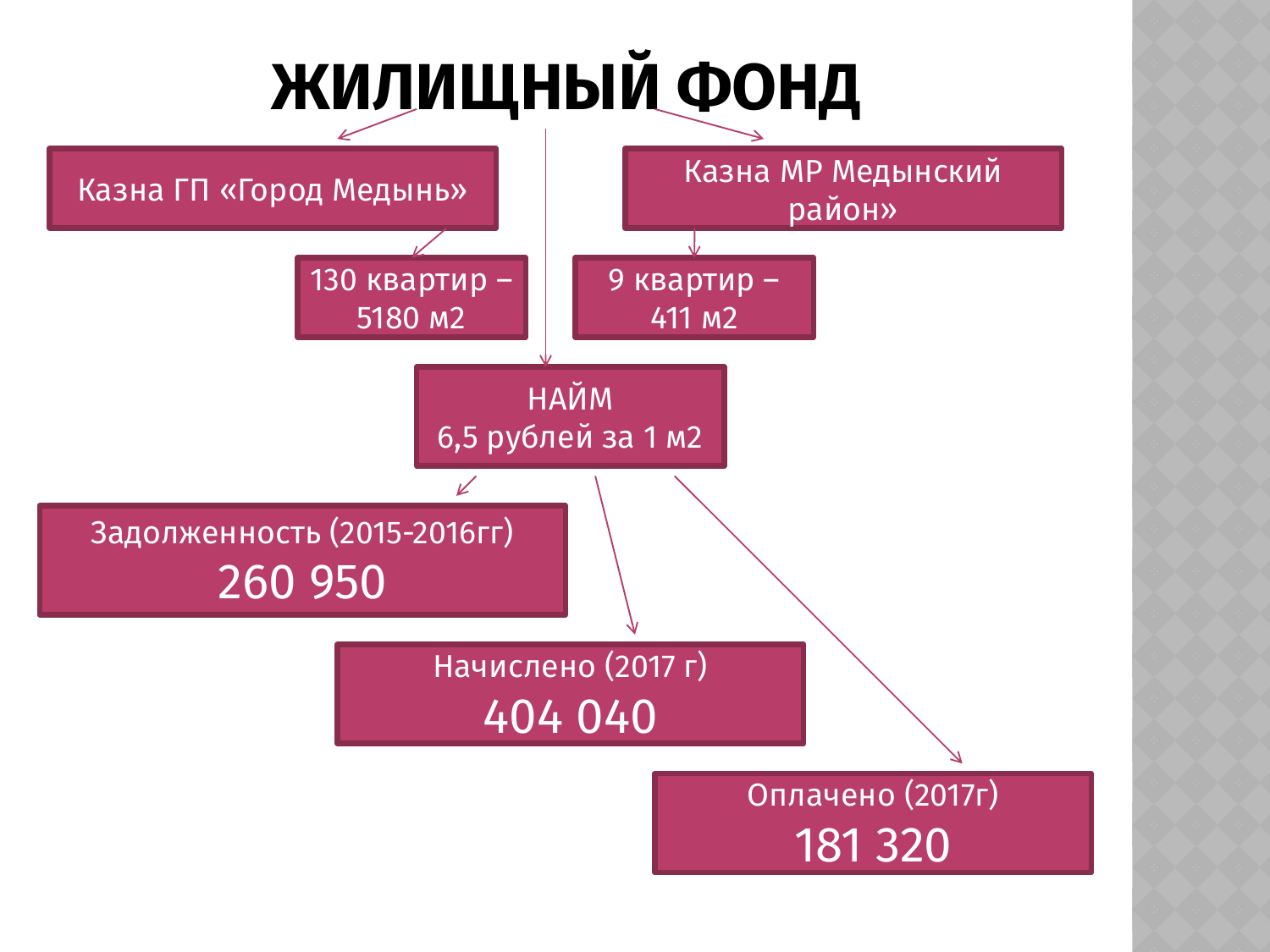

# Жилищный фонд
Казна ГП «Город Медынь»
Казна МР Медынский район»
130 квартир – 5180 м2
9 квартир – 411 м2
НАЙМ
6,5 рублей за 1 м2

Задолженность (2015-2016гг)
260 950

Начислено (2017 г)
404 040
Оплачено (2017г)
181 320